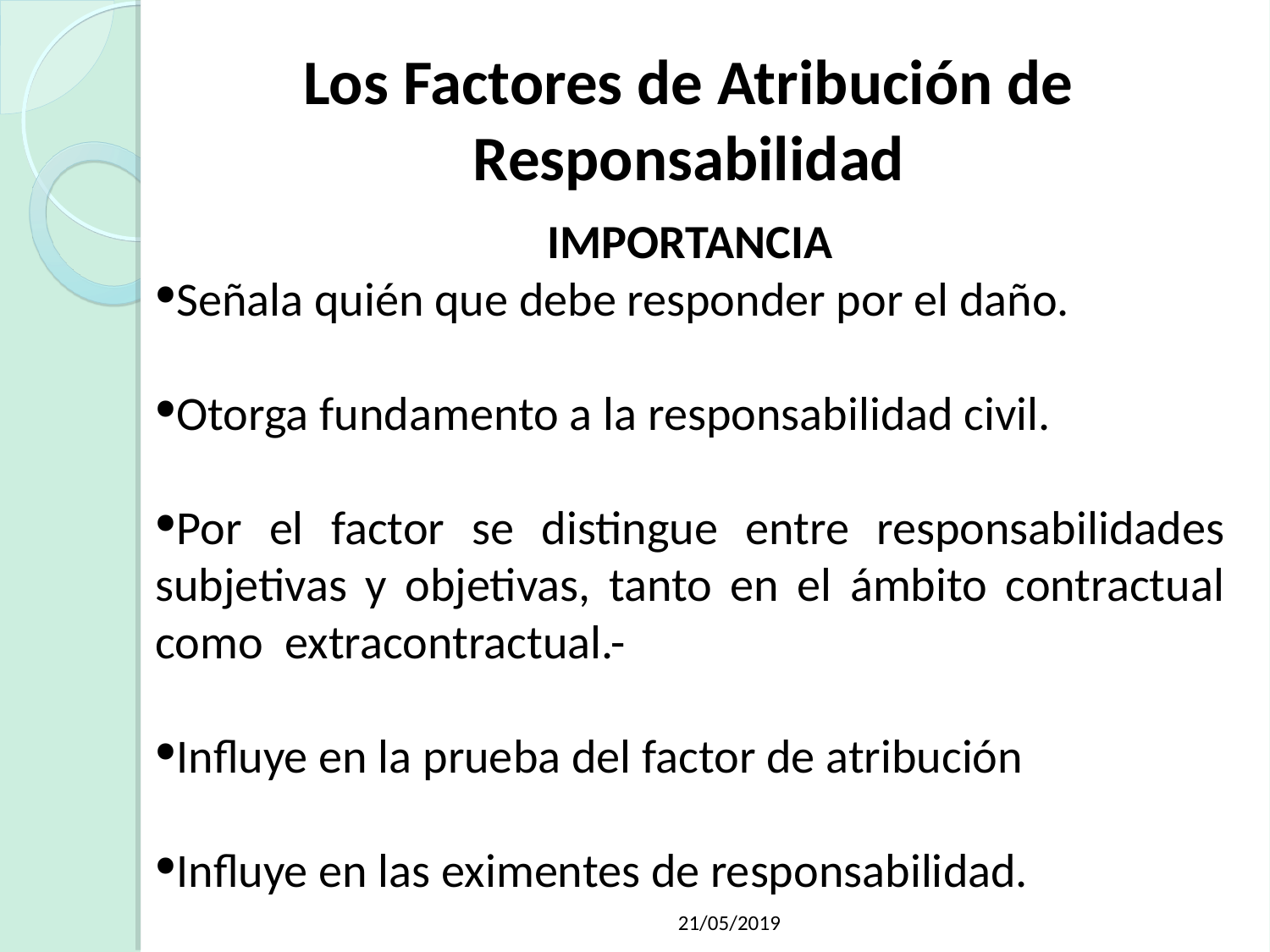

Los Factores de Atribución de Responsabilidad
IMPORTANCIA
Señala quién que debe responder por el daño.

Otorga fundamento a la responsabilidad civil.

Por el factor se distingue entre responsabilidades subjetivas y objetivas, tanto en el ámbito contractual como  extracontractual.-

Influye en la prueba del factor de atribución

Influye en las eximentes de responsabilidad.

21/05/2019